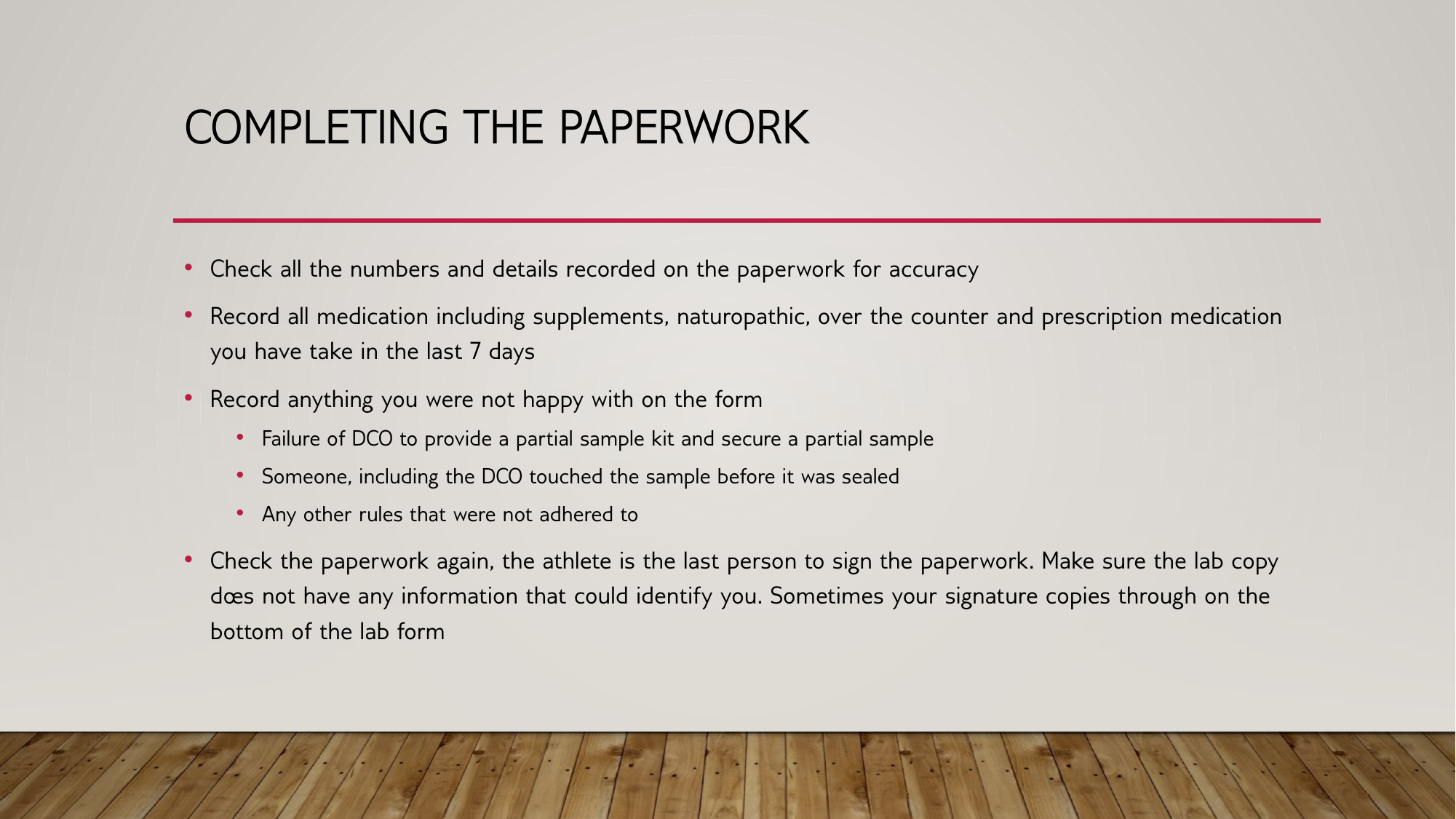

# Completing the paperwork
Check all the numbers and details recorded on the paperwork for accuracy
Record all medication including supplements, naturopathic, over the counter and prescription medication you have take in the last 7 days
Record anything you were not happy with on the form
Failure of DCO to provide a partial sample kit and secure a partial sample
Someone, including the DCO touched the sample before it was sealed
Any other rules that were not adhered to
Check the paperwork again, the athlete is the last person to sign the paperwork. Make sure the lab copy does not have any information that could identify you. Sometimes your signature copies through on the bottom of the lab form